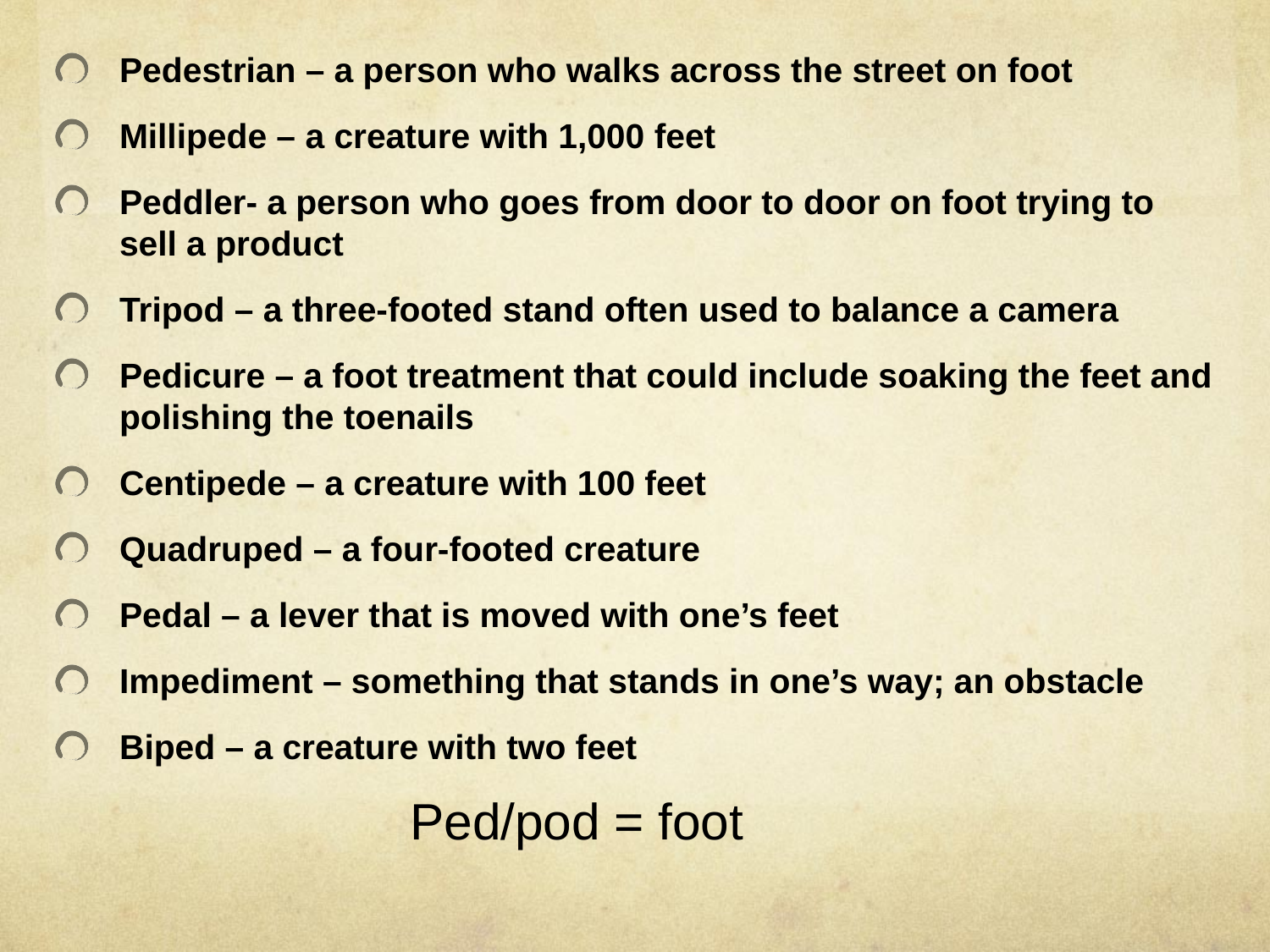

Pedestrian – a person who walks across the street on foot
Millipede – a creature with 1,000 feet
Peddler- a person who goes from door to door on foot trying to sell a product
Tripod – a three-footed stand often used to balance a camera
Pedicure – a foot treatment that could include soaking the feet and polishing the toenails
Centipede – a creature with 100 feet
Quadruped – a four-footed creature
Pedal – a lever that is moved with one’s feet
Impediment – something that stands in one’s way; an obstacle
Biped – a creature with two feet

# Ped/pod = foot